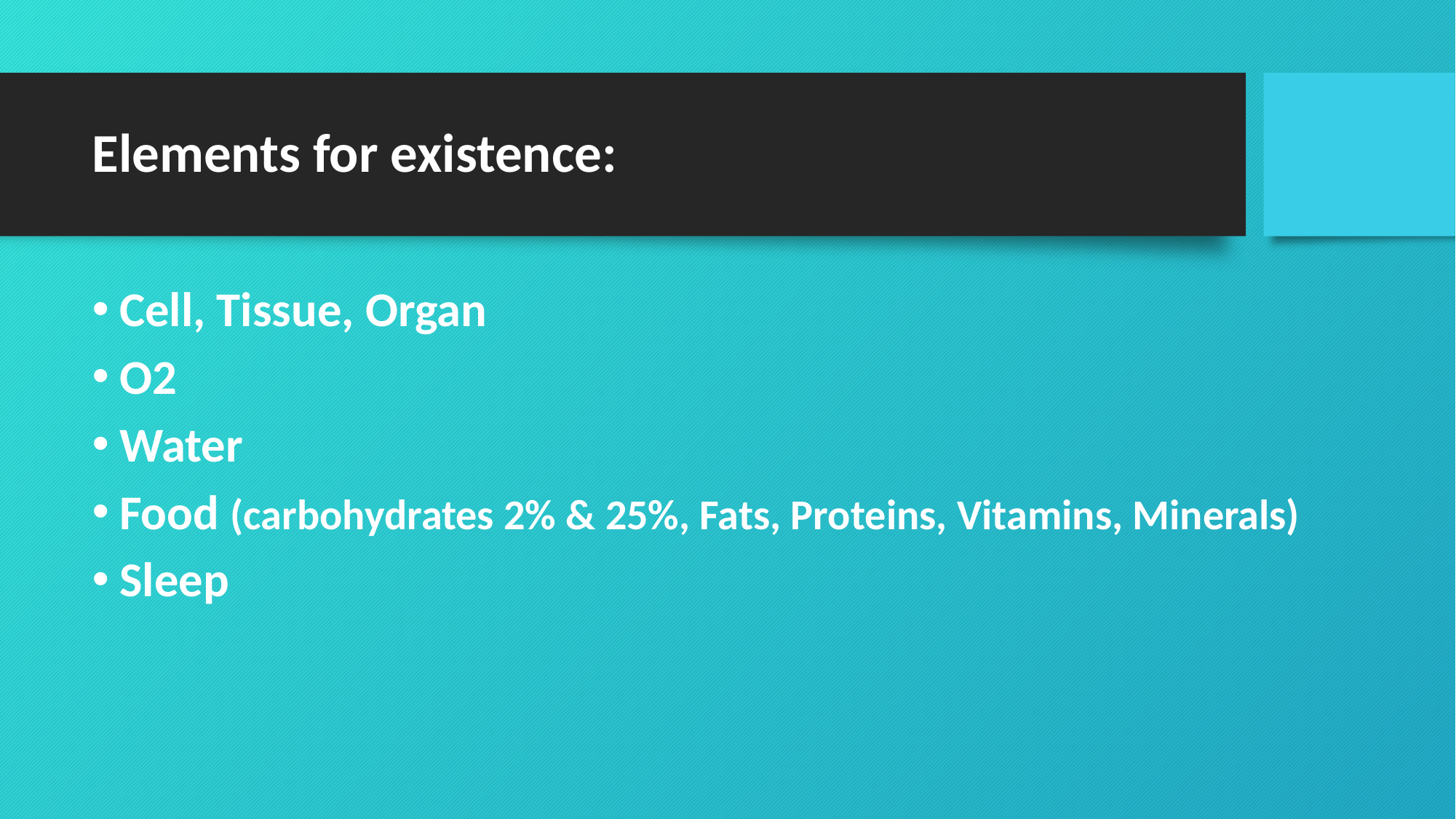

# Elements for existence:
Cell, Tissue, Organ
O2
Water
Food (carbohydrates 2% & 25%, Fats, Proteins, Vitamins, Minerals)
Sleep